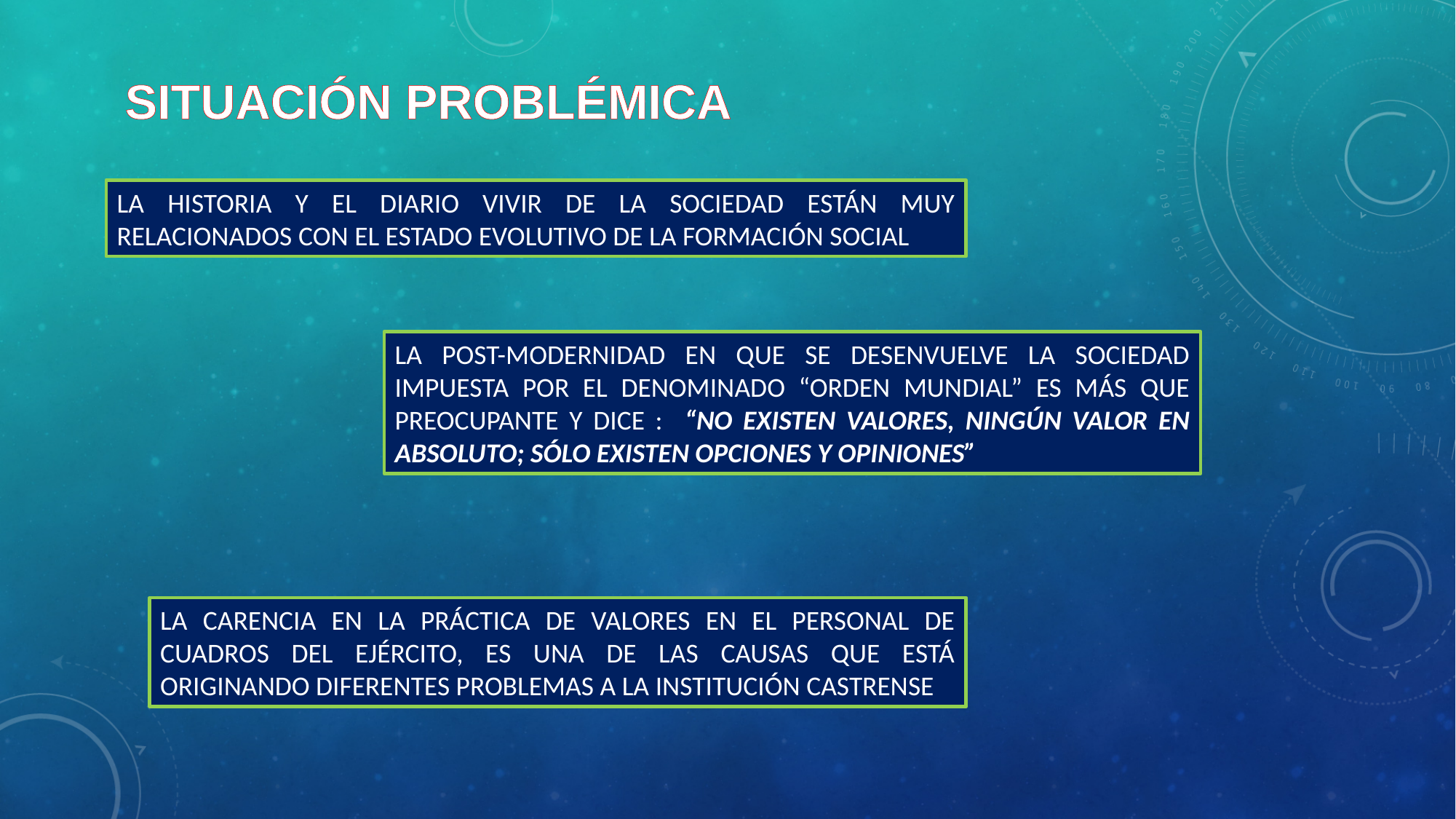

SITUACIÓN PROBLÉMICA
LA HISTORIA Y EL DIARIO VIVIR DE LA SOCIEDAD ESTÁN MUY RELACIONADOS CON EL ESTADO EVOLUTIVO DE LA FORMACIÓN SOCIAL
LA POST-MODERNIDAD EN QUE SE DESENVUELVE LA SOCIEDAD IMPUESTA POR EL DENOMINADO “ORDEN MUNDIAL” ES MÁS QUE PREOCUPANTE Y DICE :  “NO EXISTEN VALORES, NINGÚN VALOR EN ABSOLUTO; SÓLO EXISTEN OPCIONES Y OPINIONES”
LA CARENCIA EN LA PRÁCTICA DE VALORES EN EL PERSONAL DE CUADROS DEL EJÉRCITO, ES UNA DE LAS CAUSAS QUE ESTÁ ORIGINANDO DIFERENTES PROBLEMAS A LA INSTITUCIÓN CASTRENSE